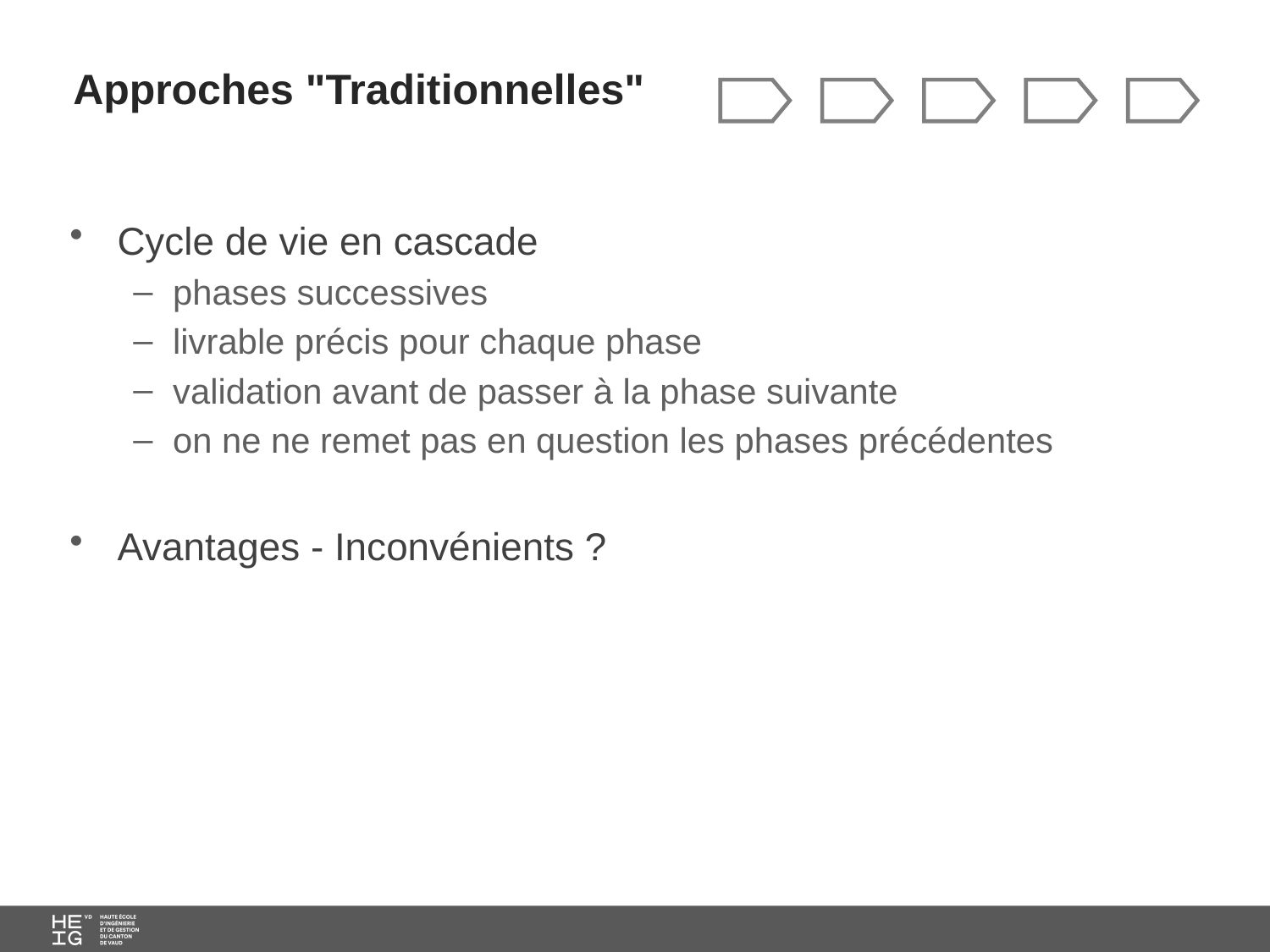

# Approches "Traditionnelles"

Cycle de vie en cascade
phases successives
livrable précis pour chaque phase
validation avant de passer à la phase suivante
on ne ne remet pas en question les phases précédentes

Avantages - Inconvénients ?